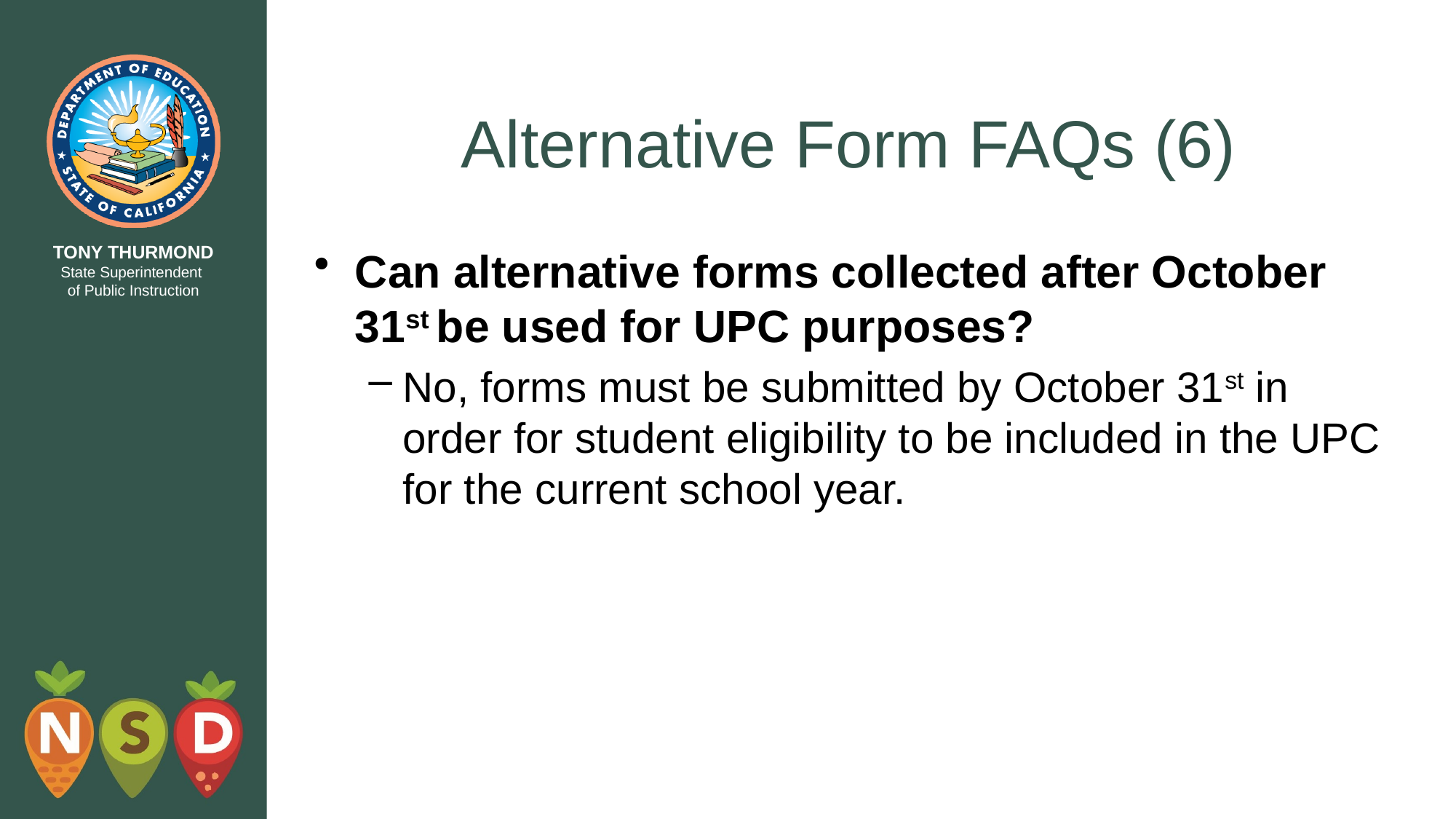

# Alternative Form FAQs (6)
Can alternative forms collected after October 31st be used for UPC purposes?
No, forms must be submitted by October 31st in order for student eligibility to be included in the UPC for the current school year.